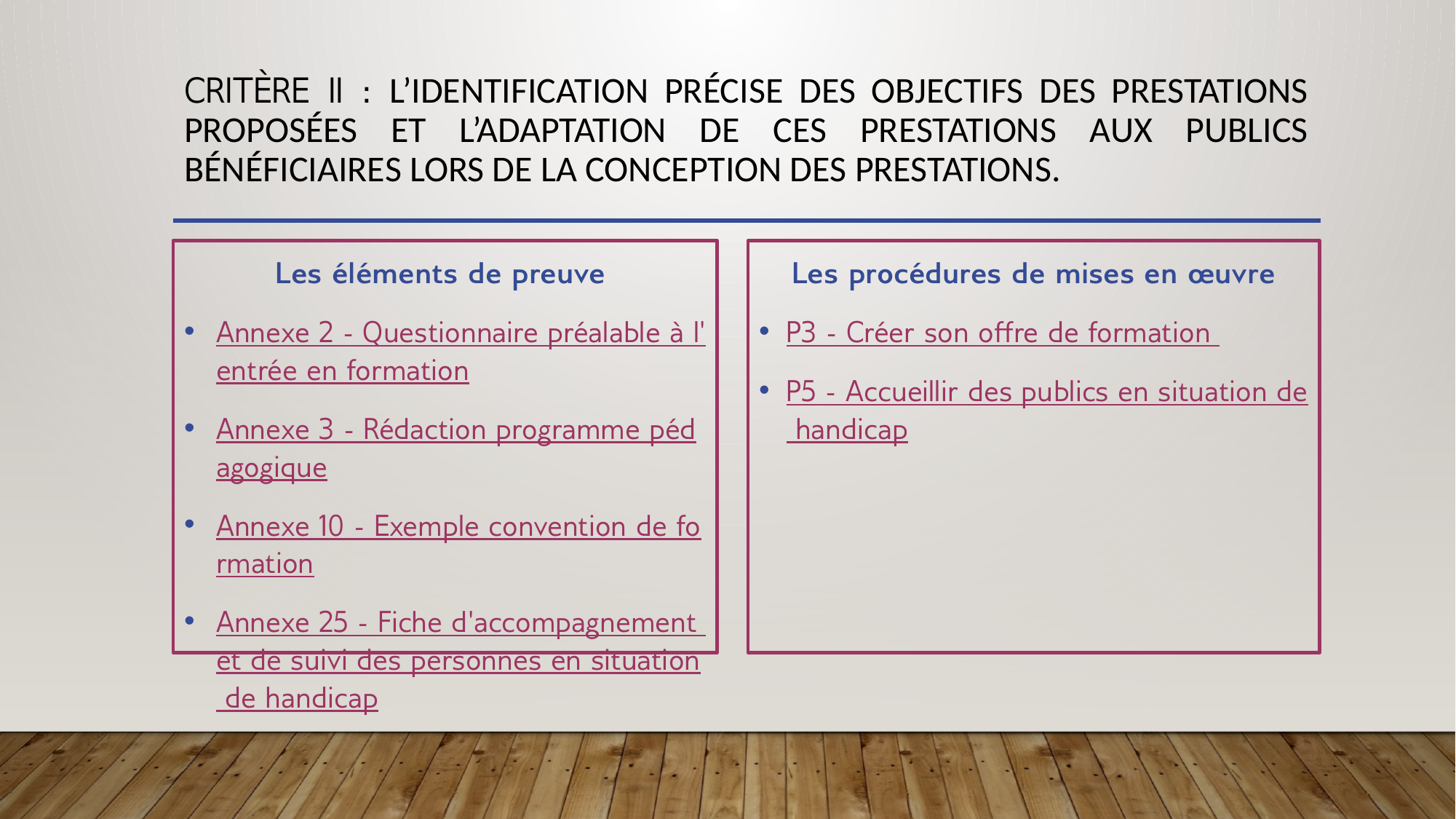

# Critère II : L’identification précise des objectifs des prestations proposées et l’adaptation de ces prestations aux publics bénéficiaires lors de la conception des prestations.
Les éléments de preuve
Annexe 2 - Questionnaire préalable à l'entrée en formation
Annexe 3 - Rédaction programme pédagogique
Annexe 10 - Exemple convention de formation
Annexe 25 - Fiche d'accompagnement et de suivi des personnes en situation de handicap
Les procédures de mises en œuvre
P3 - Créer son offre de formation
P5 - Accueillir des publics en situation de handicap